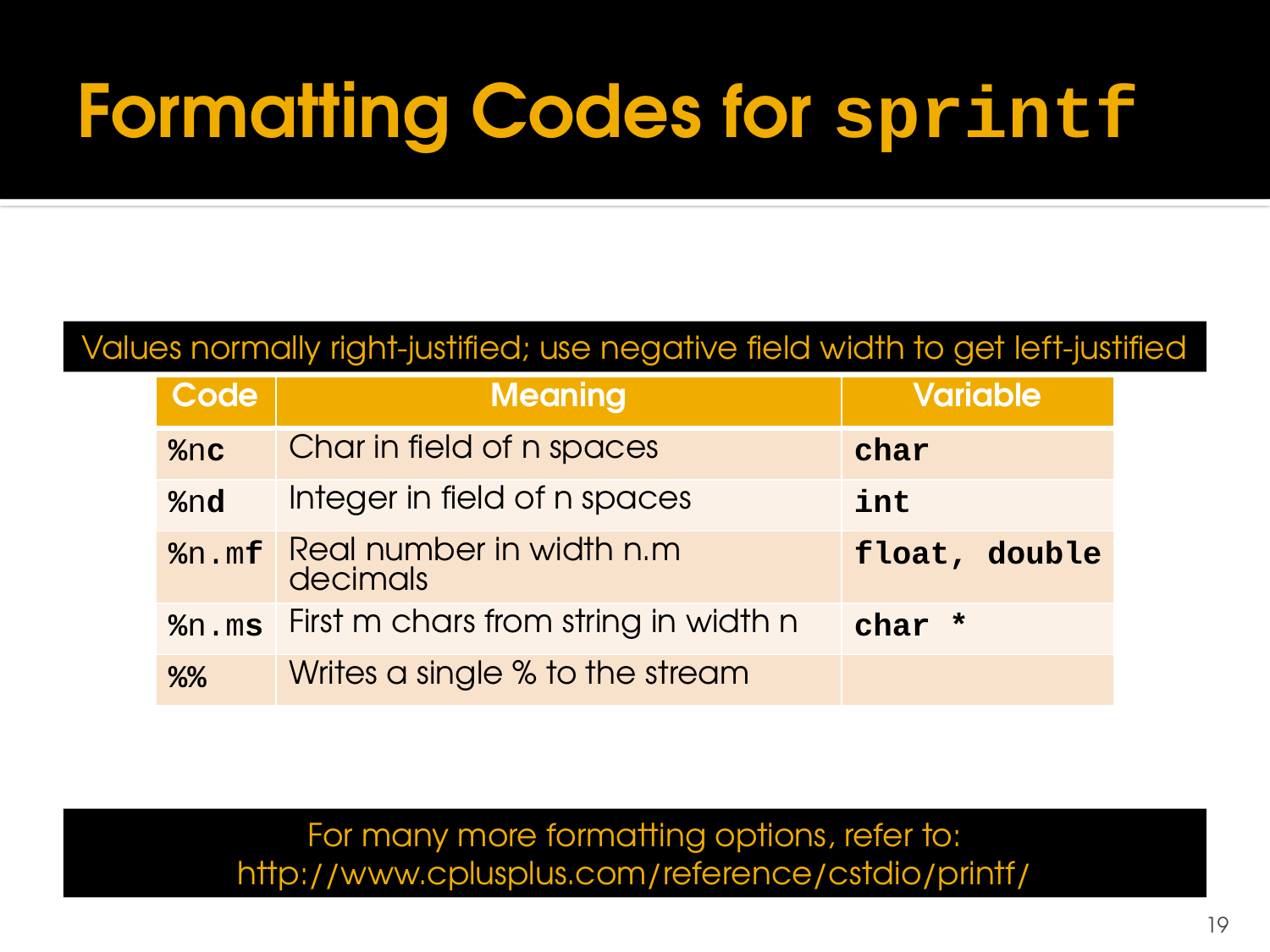

# Formatting Codes for sprintf
Values normally right-justified; use negative field width to get left-justified
| Code | Meaning | Variable |
| --- | --- | --- |
| %nc | Char in field of n spaces | char |
| %nd | Integer in field of n spaces | int |
| %n.mf | Real number in width n.m decimals | float, double |
| %n.ms | First m chars from string in width n | char \* |
| %% | Writes a single % to the stream |  |
For many more formatting options, refer to:
http://www.cplusplus.com/reference/cstdio/printf/
19